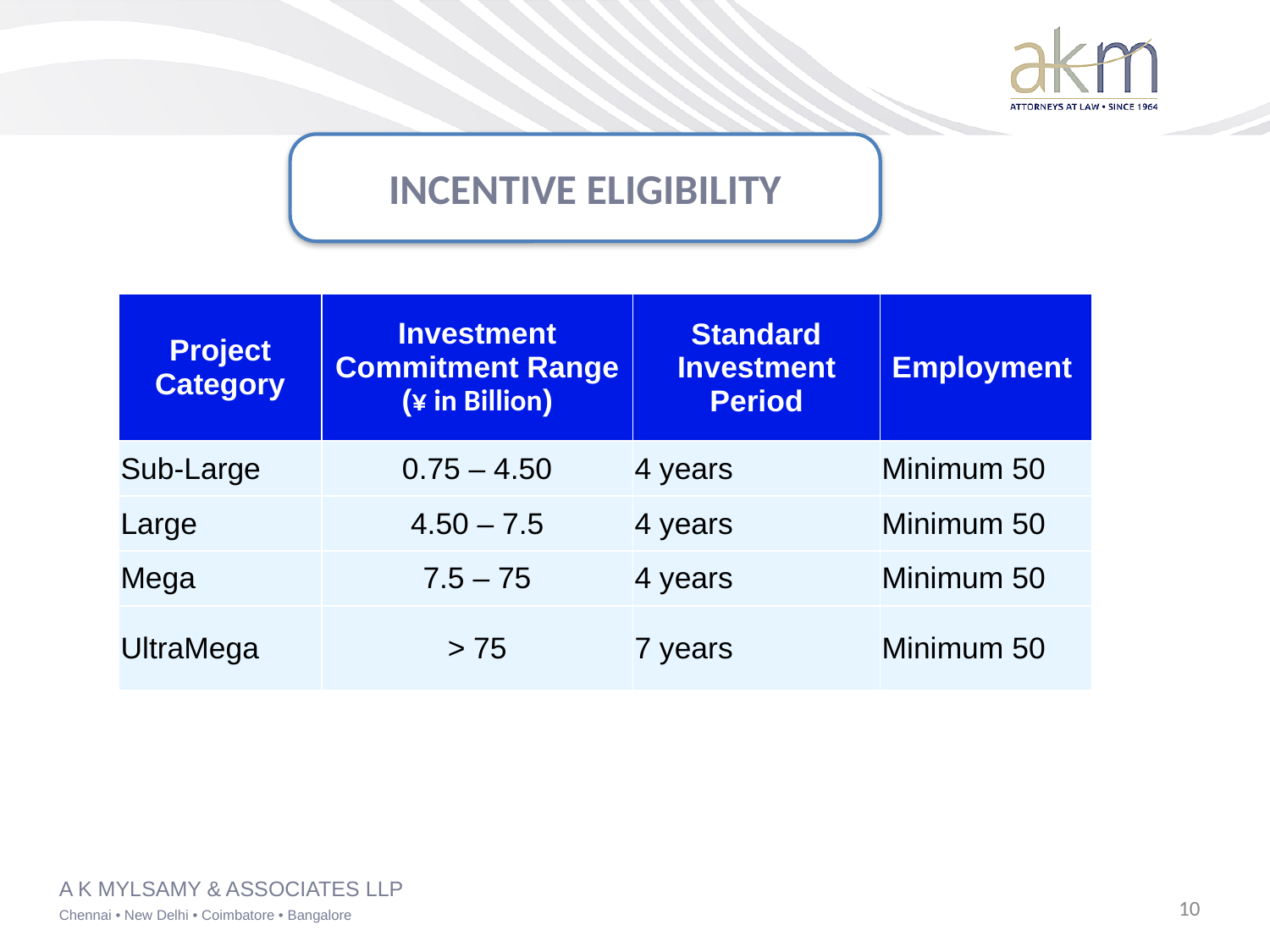

INCENTIVE ELIGIBILITY
| Project Category | Investment Commitment Range (¥ in Billion) | Standard Investment Period | Employment |
| --- | --- | --- | --- |
| Sub-Large | 0.75 – 4.50 | 4 years | Minimum 50 |
| Large | 4.50 – 7.5 | 4 years | Minimum 50 |
| Mega | 7.5 – 75 | 4 years | Minimum 50 |
| UltraMega | > 75 | 7 years | Minimum 50 |
10